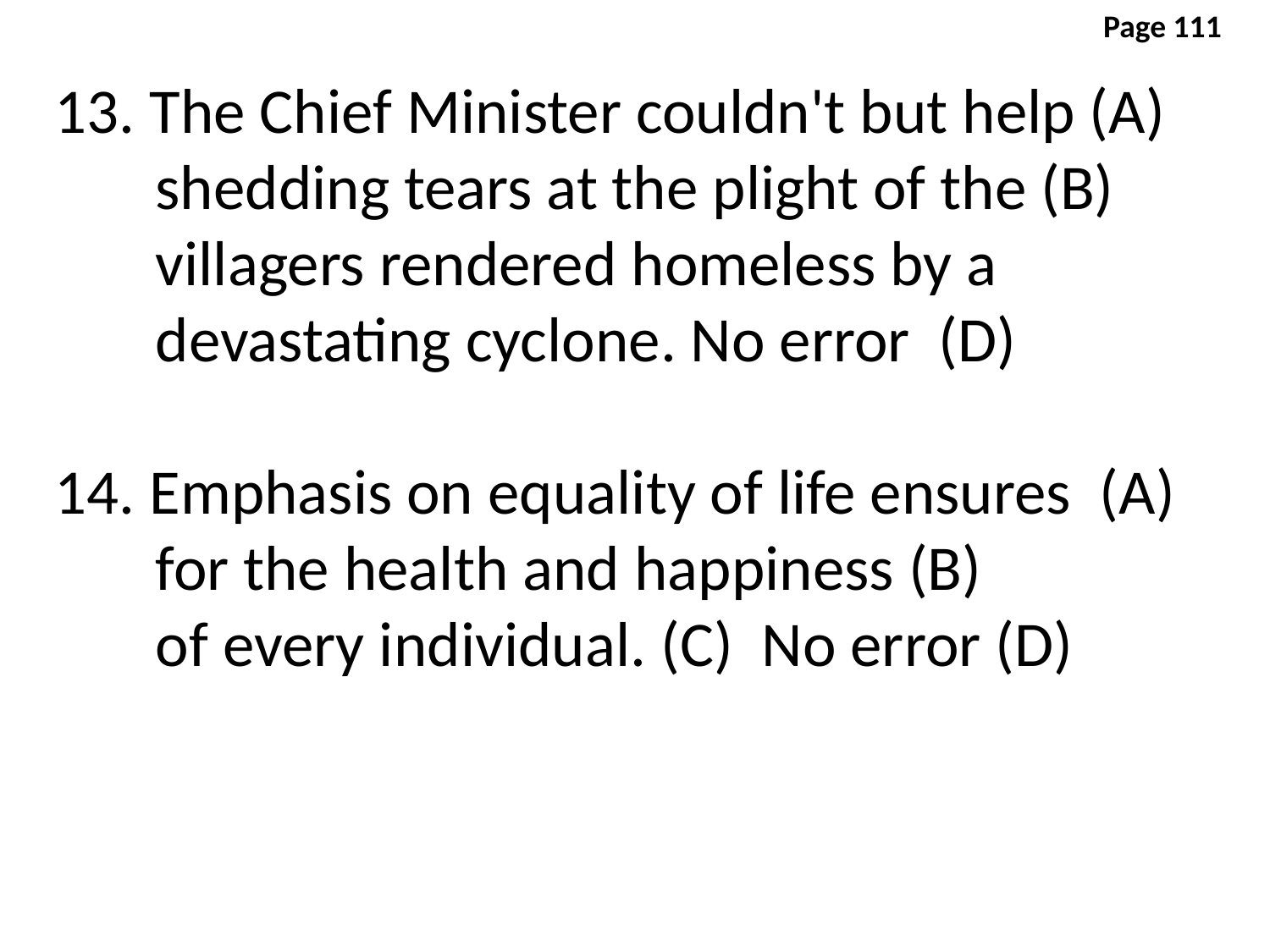

Page 111
13. The Chief Minister couldn't but help (A)
       shedding tears at the plight of the (B)
       villagers rendered homeless by a
       devastating cyclone. No error  (D)

14. Emphasis on equality of life ensures  (A)
       for the health and happiness (B)
       of every individual. (C)  No error (D)